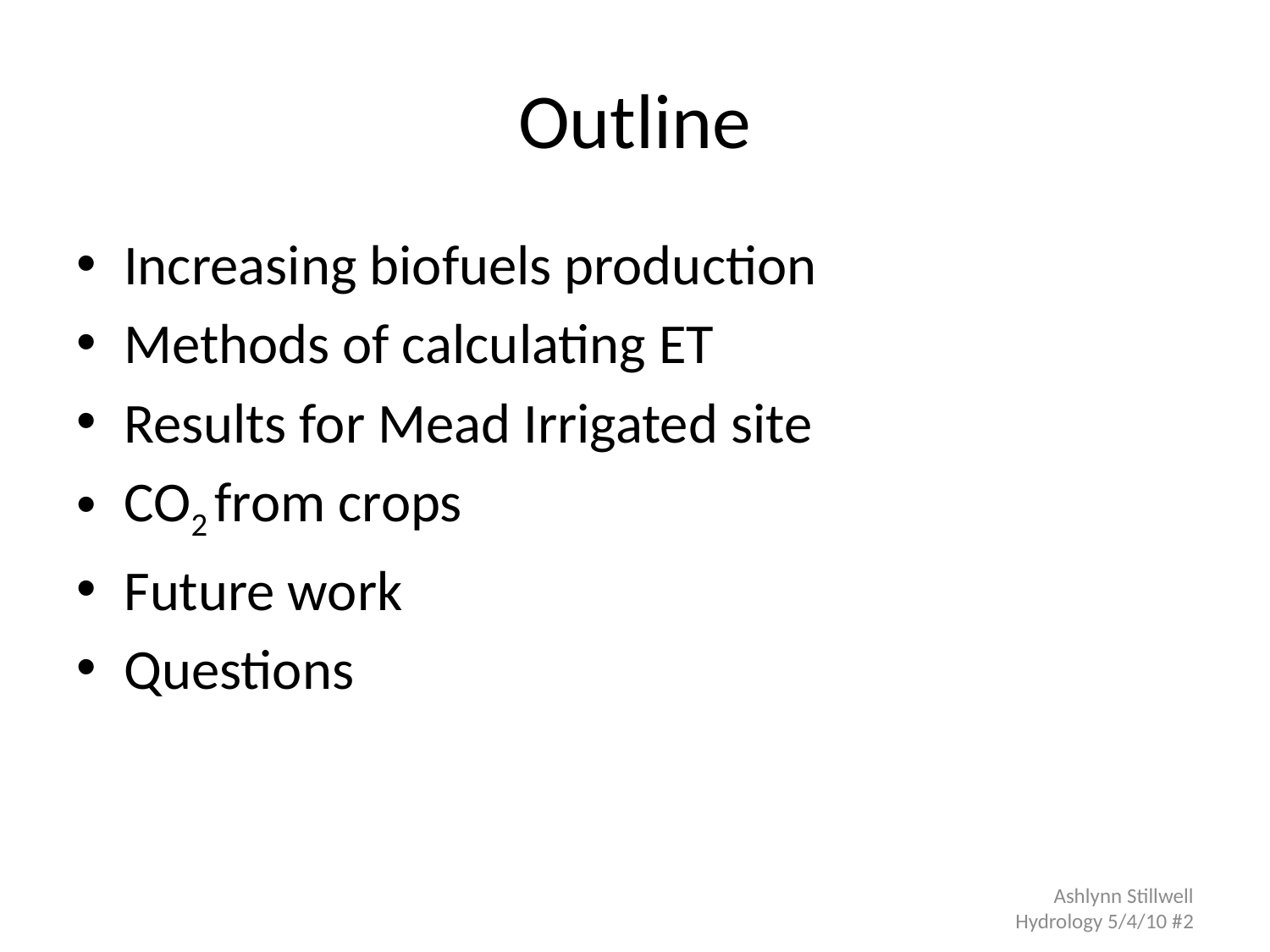

# Outline
Increasing biofuels production
Methods of calculating ET
Results for Mead Irrigated site
CO2 from crops
Future work
Questions
Ashlynn Stillwell
Hydrology 5/4/10 #2